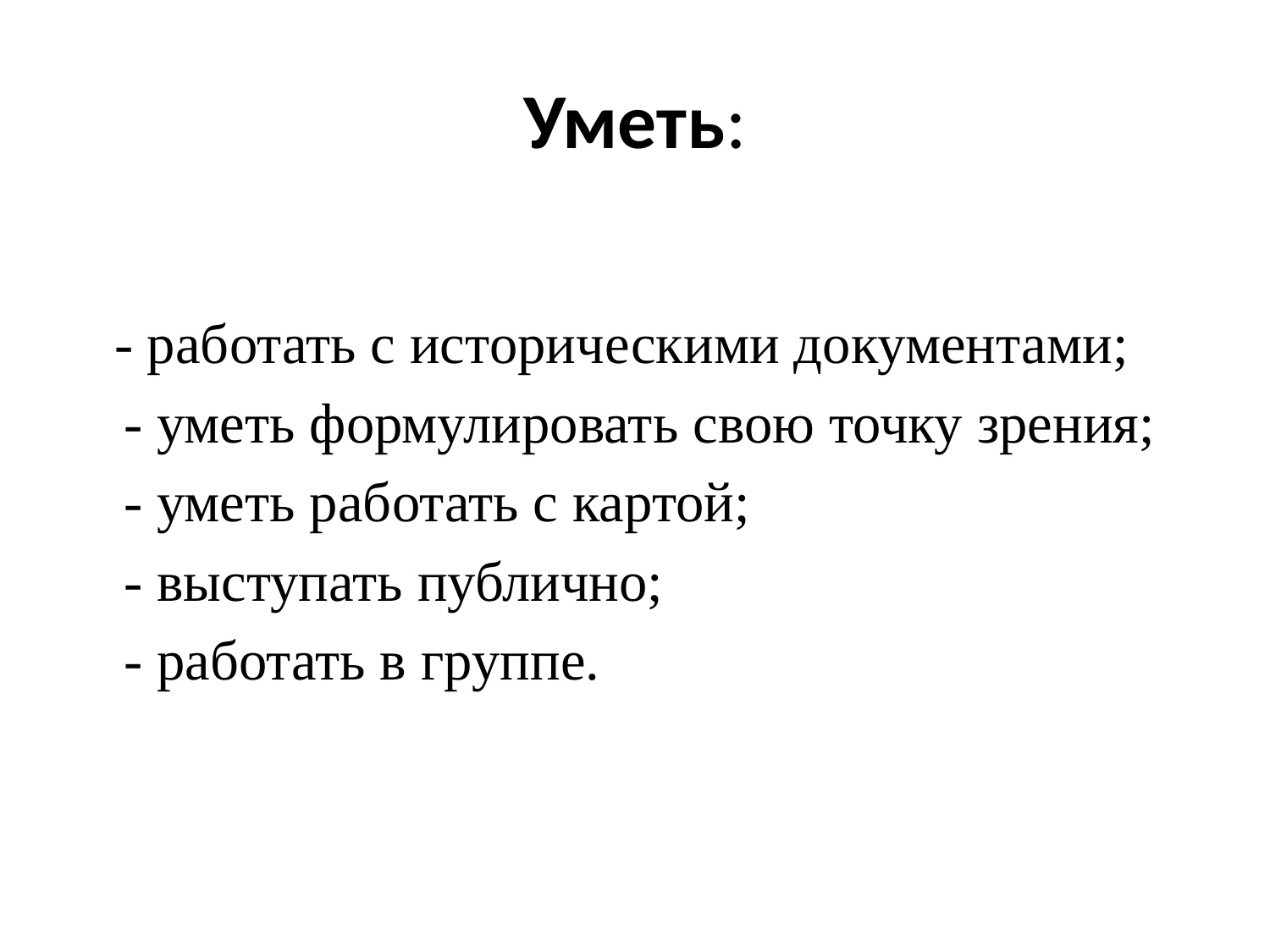

# Уметь:

   - работать с историческими документами;
	- уметь формулировать свою точку зрения;
	- уметь работать с картой;
	- выступать публично;
	- работать в группе.